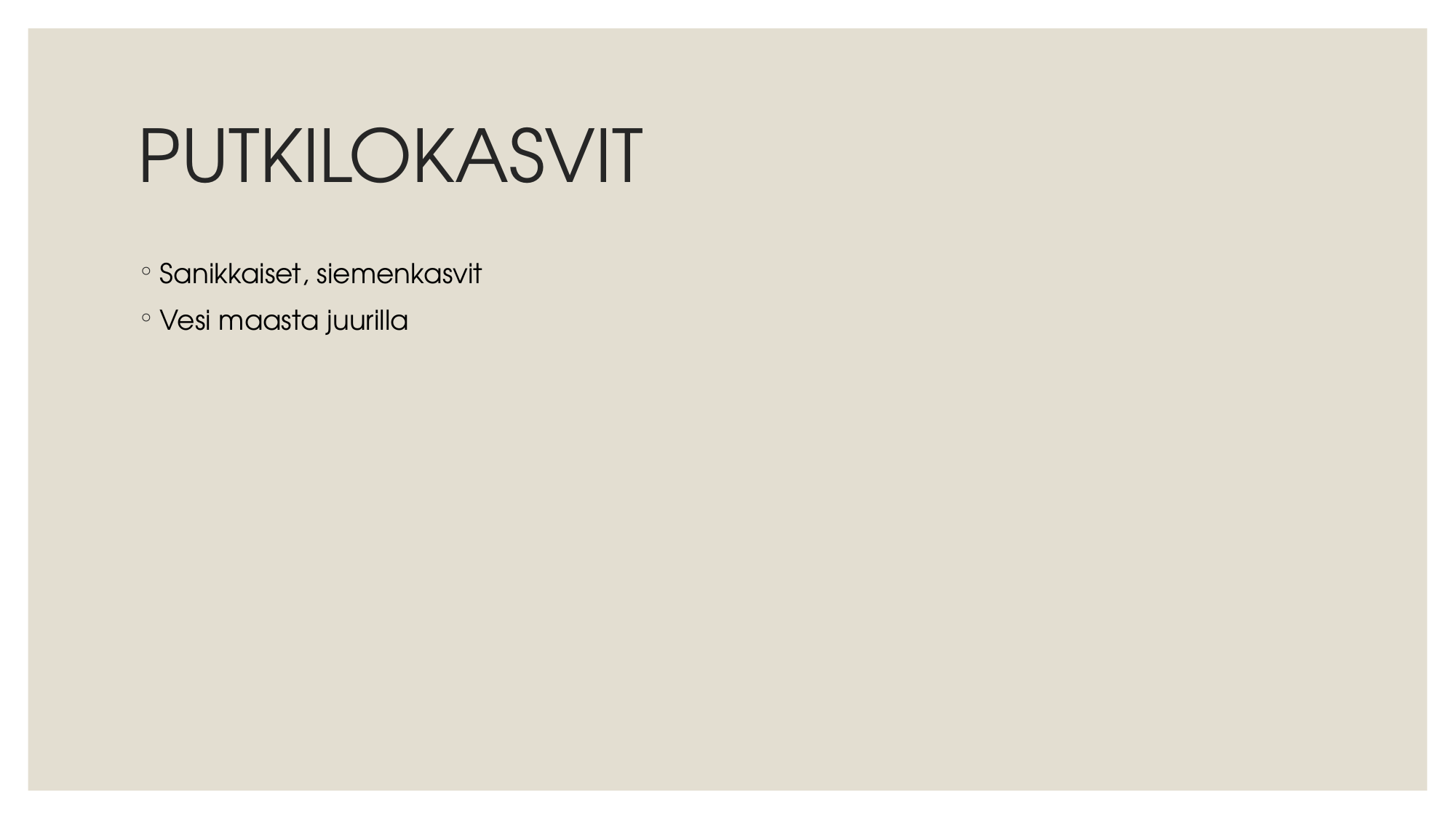

# PUTKILOKASVIT
Sanikkaiset, siemenkasvit
Vesi maasta juurilla